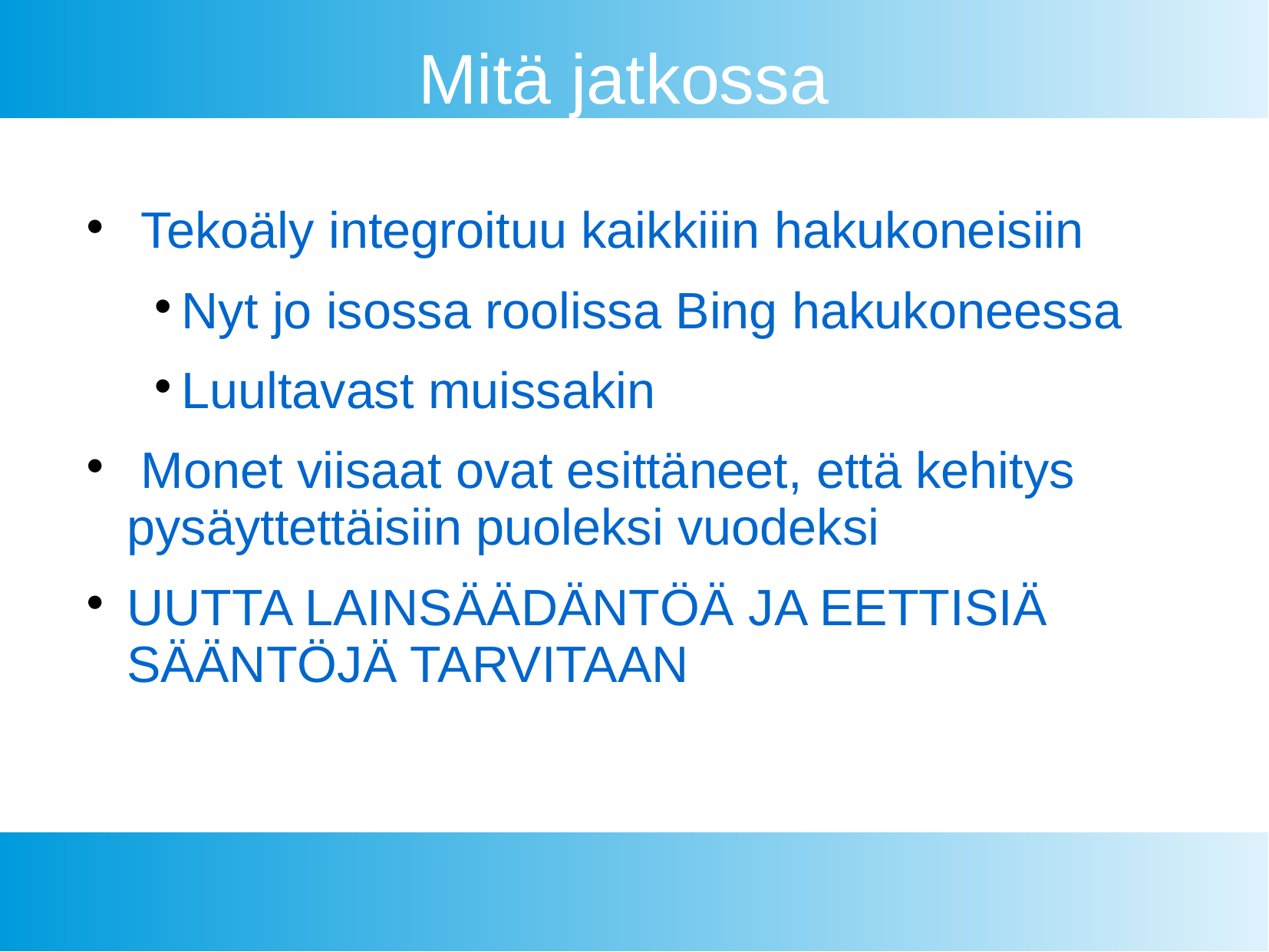

Mitä jatkossa
 Tekoäly integroituu kaikkiiin hakukoneisiin
Nyt jo isossa roolissa Bing hakukoneessa
Luultavast muissakin
 Monet viisaat ovat esittäneet, että kehitys pysäyttettäisiin puoleksi vuodeksi
UUTTA LAINSÄÄDÄNTÖÄ JA EETTISIÄ SÄÄNTÖJÄ TARVITAAN